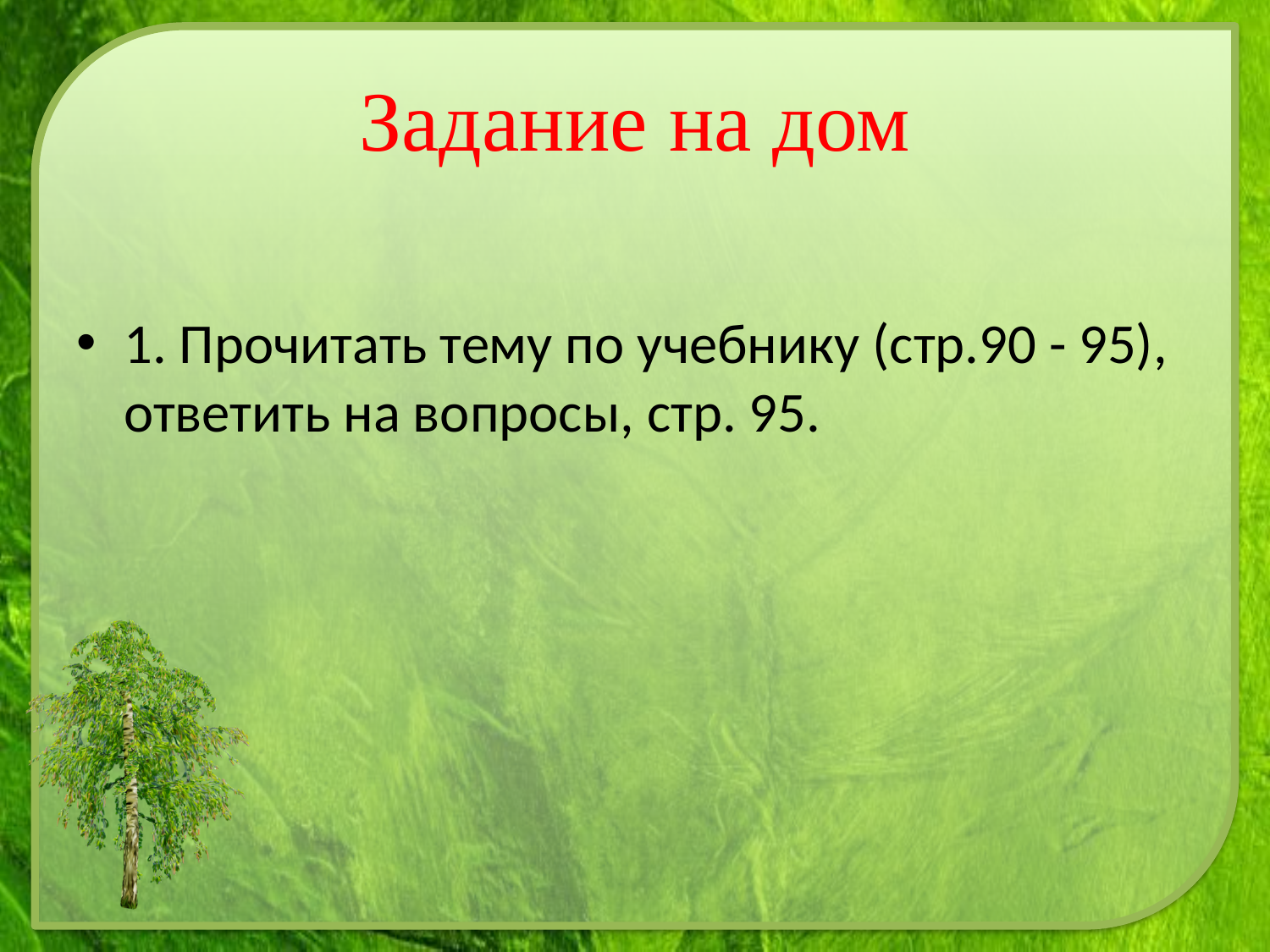

# Задание на дом

1. Прочитать тему по учебнику (стр.90 - 95), ответить на вопросы, стр. 95.